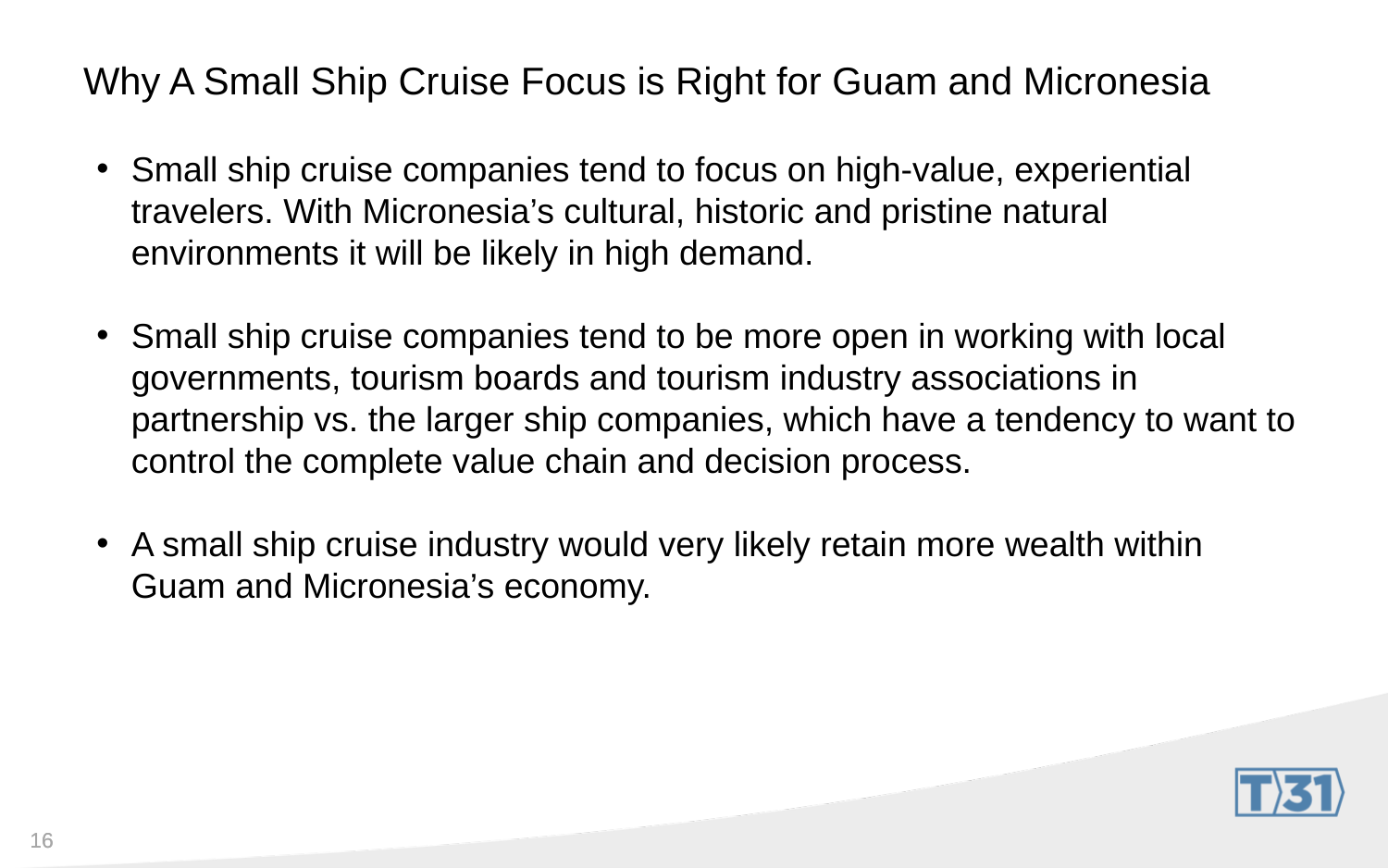

# Why A Small Ship Cruise Focus is Right for Guam and Micronesia
Small ship cruise companies tend to focus on high-value, experiential travelers. With Micronesia’s cultural, historic and pristine natural environments it will be likely in high demand.

Small ship cruise companies tend to be more open in working with local governments, tourism boards and tourism industry associations in partnership vs. the larger ship companies, which have a tendency to want to control the complete value chain and decision process.

A small ship cruise industry would very likely retain more wealth within Guam and Micronesia’s economy.